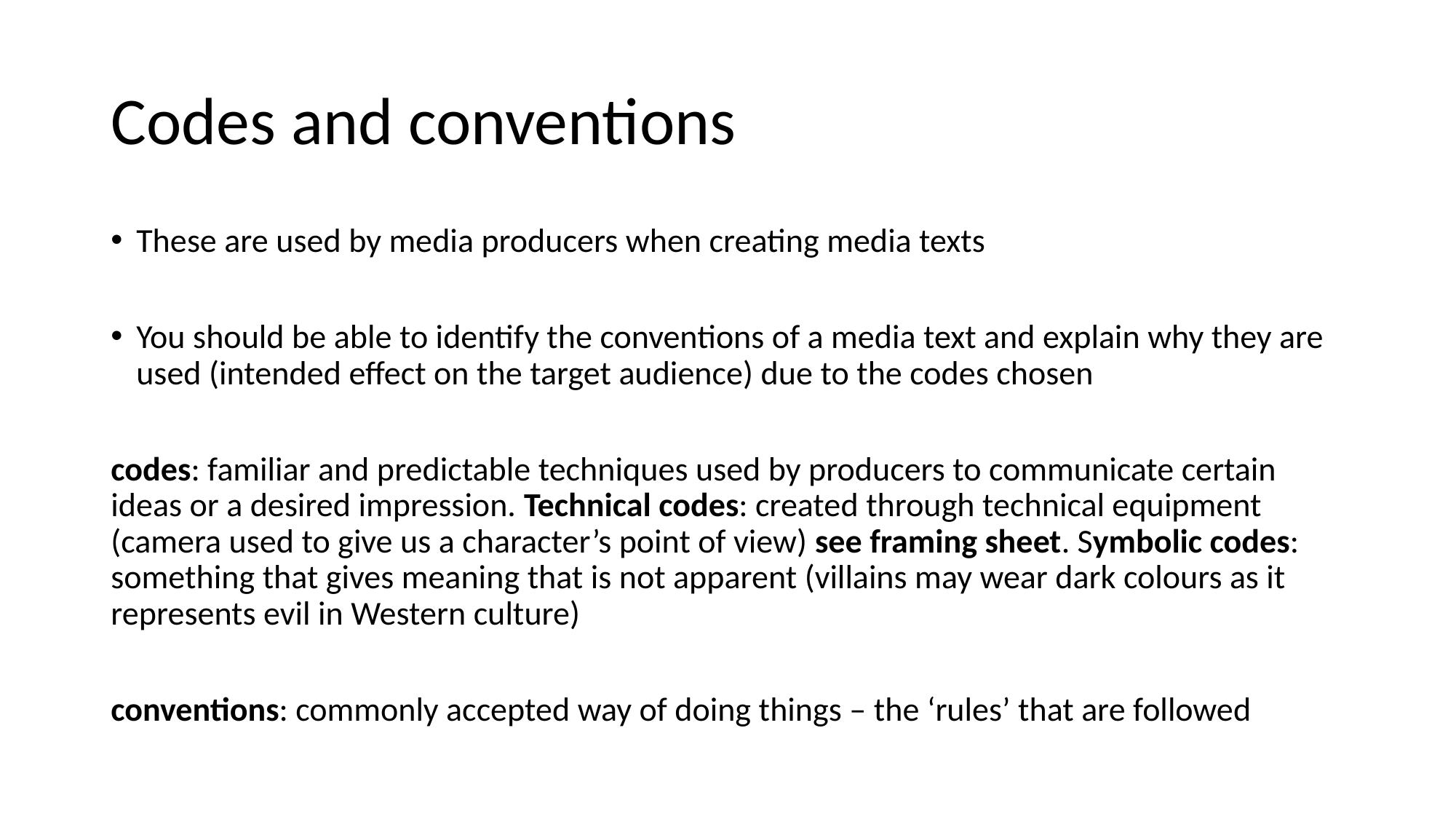

# Codes and conventions
These are used by media producers when creating media texts

You should be able to identify the conventions of a media text and explain why they are used (intended effect on the target audience) due to the codes chosen

codes: familiar and predictable techniques used by producers to communicate certain ideas or a desired impression. Technical codes: created through technical equipment (camera used to give us a character’s point of view) see framing sheet. Symbolic codes: something that gives meaning that is not apparent (villains may wear dark colours as it represents evil in Western culture)

conventions: commonly accepted way of doing things – the ‘rules’ that are followed